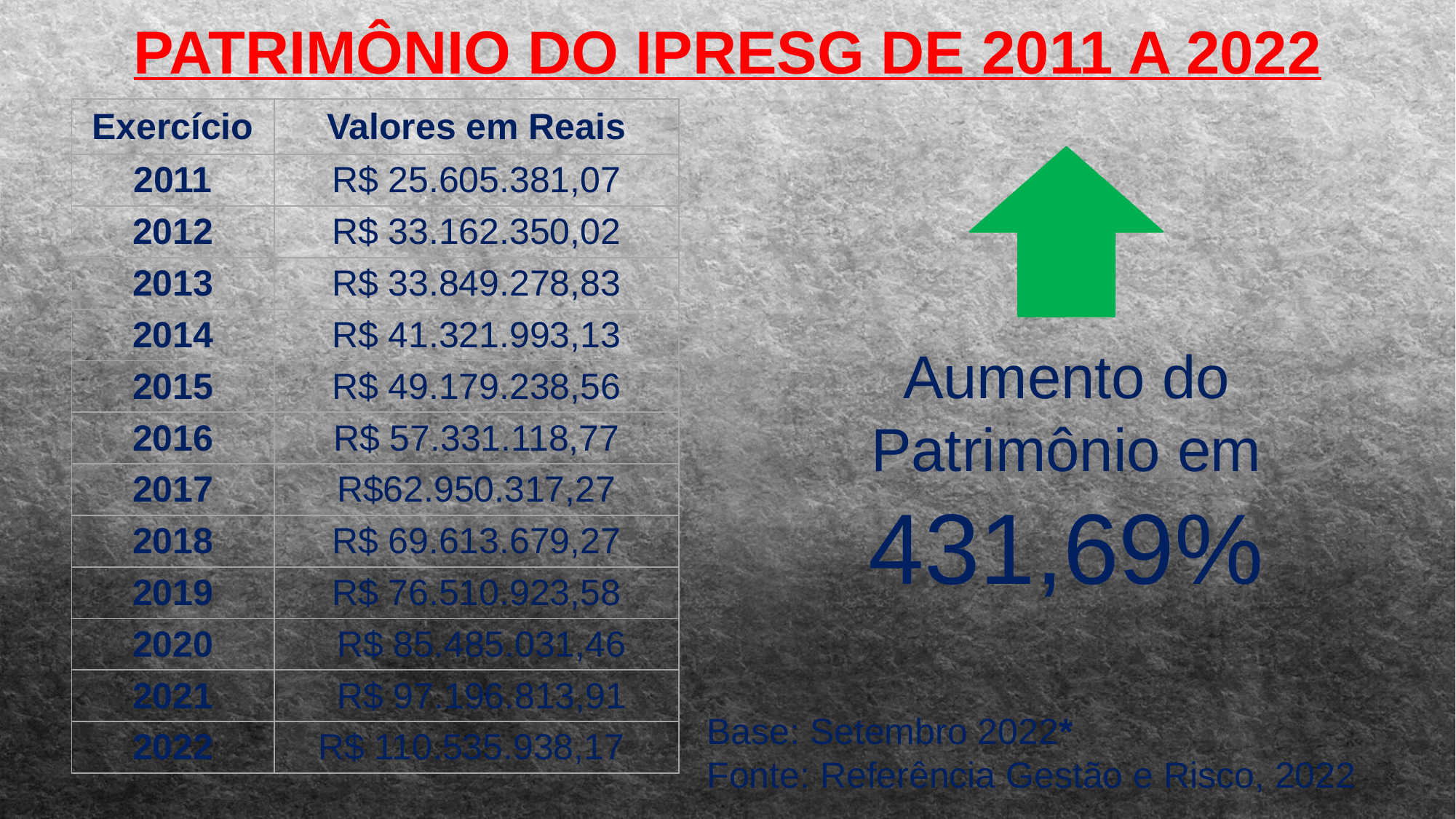

PATRIMÔNIO DO IPRESG DE 2011 A 2022
| Exercício | Valores em Reais |
| --- | --- |
| 2011 | R$ 25.605.381,07 |
| 2012 | R$ 33.162.350,02 |
| 2013 | R$ 33.849.278,83 |
| 2014 | R$ 41.321.993,13 |
| 2015 | R$ 49.179.238,56 |
| 2016 | R$ 57.331.118,77 |
| 2017 | R$62.950.317,27 |
| 2018 | R$ 69.613.679,27 |
| 2019 | R$ 76.510.923,58 |
| 2020 | R$ 85.485.031,46 |
| 2021 | R$ 97.196.813,91 |
| 2022 | R$ 110.535.938,17 |

Aumento do Patrimônio em 431,69%

Base: Setembro 2022*
Fonte: Referência Gestão e Risco, 2022